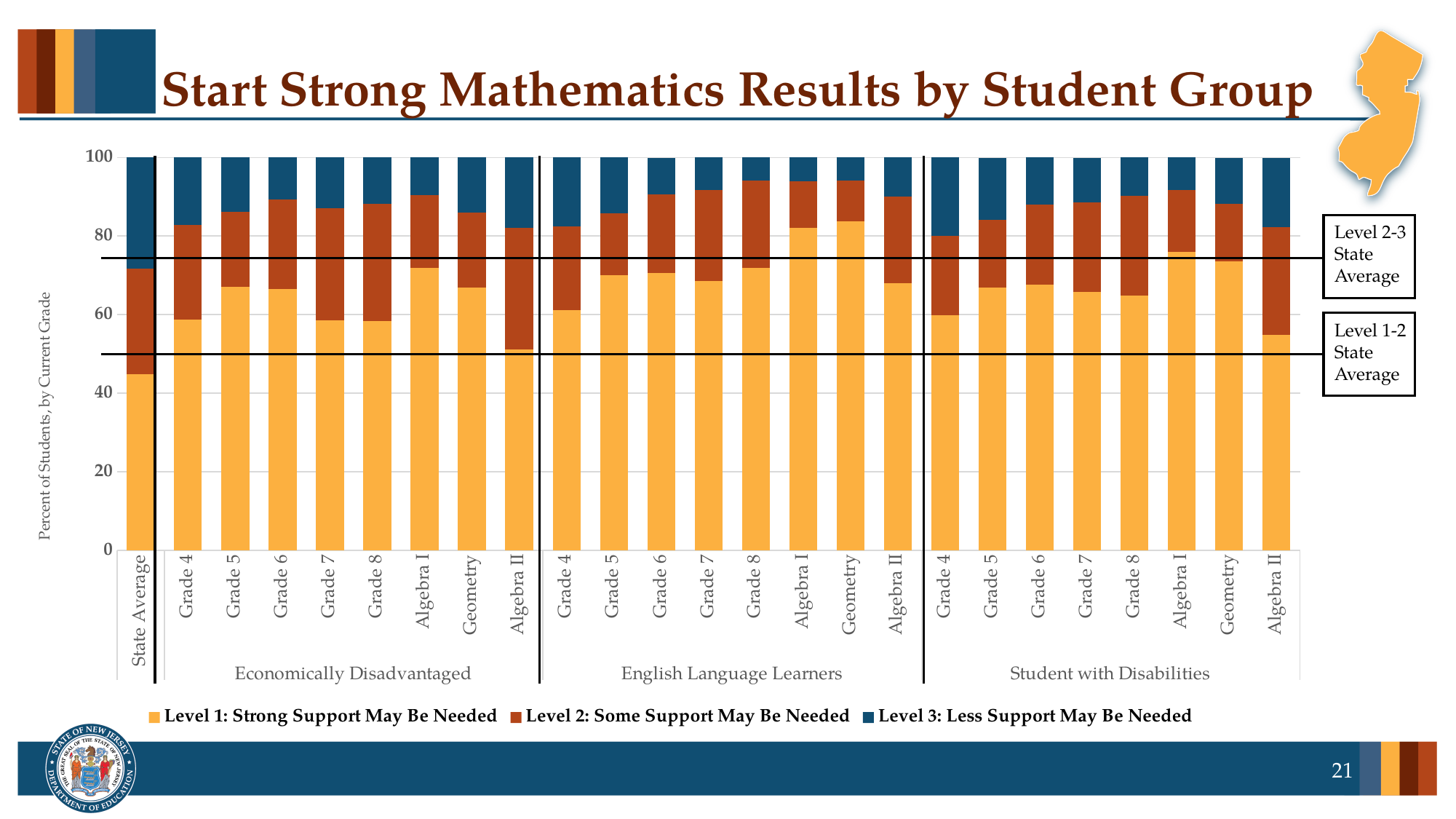

# Start Strong Mathematics Results by Student Group

### Chart

| Category | Level 1: Strong Support May Be Needed | Level 2: Some Support May Be Needed | Level 3: Less Support May Be Needed |
|---|---|---|---|
| State Average | 44.9 | 26.8 | 28.3 |
| Grade 4 | 58.75593542260209 | 23.988603988603987 | 17.255460588793923 |
| Grade 5 | 67.10117159280084 | 18.965354775889686 | 13.933473631309482 |
| Grade 6 | 66.43394370219923 | 22.83646980419536 | 10.729586493605407 |
| Grade 7 | 58.569991236895916 | 28.483333874265682 | 12.946674888838402 |
| Grade 8 | 58.30778434158379 | 29.84371494802961 | 11.8485007103866 |
| Algebra I | 71.91274225259806 | 18.54695253253441 | 9.540305214867521 |
| Geometry | 66.90348902644907 | 19.09116488463703 | 14.0053460889139 |
| Algebra II | 51.13877118644068 | 30.95427259887006 | 17.906956214689266 |
| Grade 4 | 61.1 | 21.3 | 17.6 |
| Grade 5 | 70.1 | 15.7 | 14.2 |
| Grade 6 | 70.6 | 20.0 | 9.3 |
| Grade 7 | 68.6 | 23.2 | 8.2 |
| Grade 8 | 71.9 | 22.3 | 5.8 |
| Algebra I | 82.0 | 12.0 | 6.0 |
| Geometry | 83.8 | 10.3 | 5.9 |
| Algebra II | 68.0 | 22.1 | 10.0 |
| Grade 4 | 59.8 | 20.3 | 19.9 |
| Grade 5 | 66.9 | 17.3 | 15.7 |
| Grade 6 | 67.7 | 20.3 | 12.0 |
| Grade 7 | 65.8 | 22.7 | 11.4 |
| Grade 8 | 64.8 | 25.5 | 9.7 |
| Algebra I | 76.0 | 15.8 | 8.2 |
| Geometry | 73.6 | 14.6 | 11.7 |
| Algebra II | 54.8 | 27.4 | 17.7 |
Level 2-3 State Average

Level 1-2 State Average

21